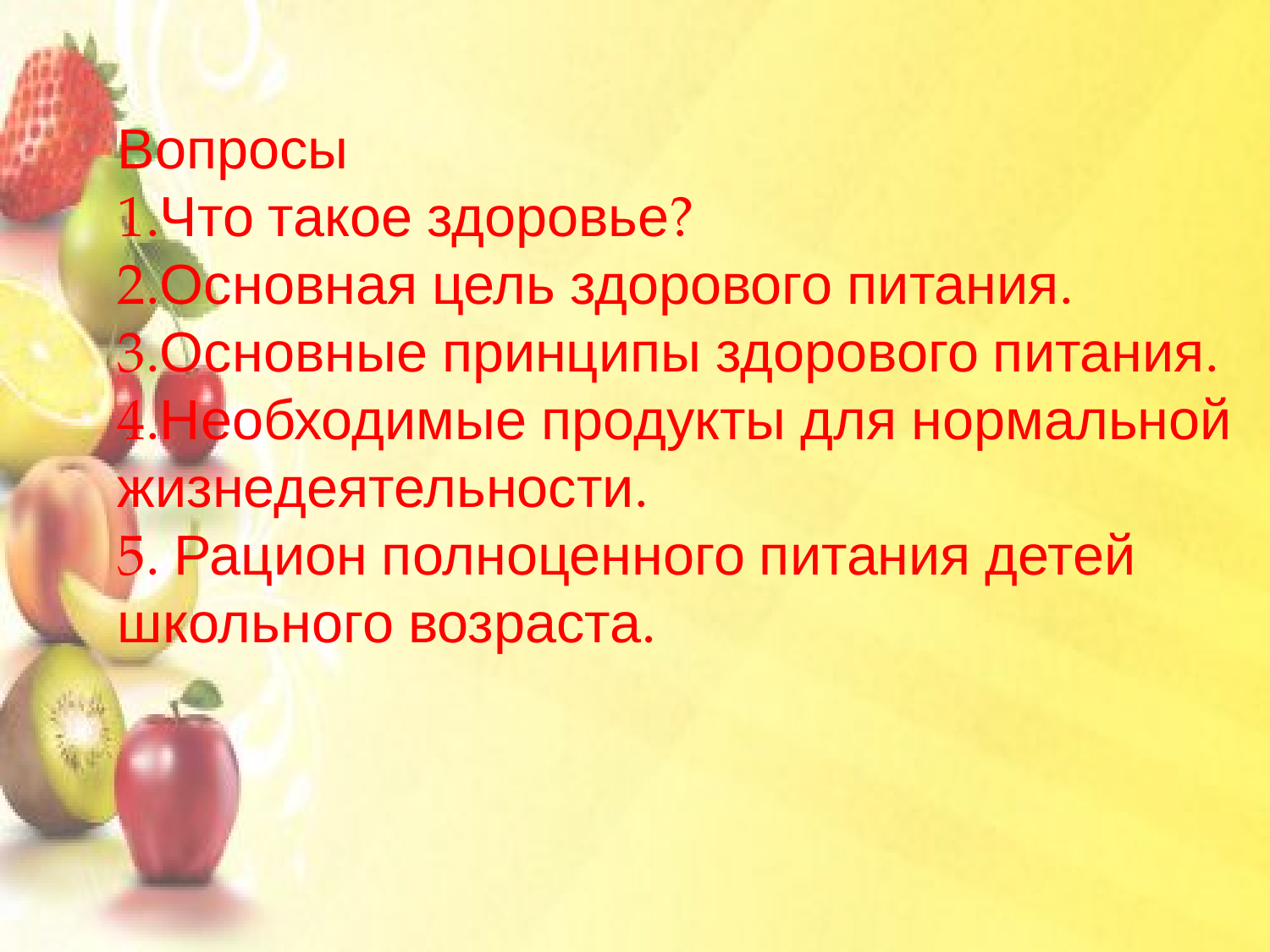

Вопросы
1.Что такое здоровье?
2.Основная цель здорового питания.
3.Основные принципы здорового питания.
4.Необходимые продукты для нормальной жизнедеятельности.
5. Рацион полноценного питания детей школьного возраста.